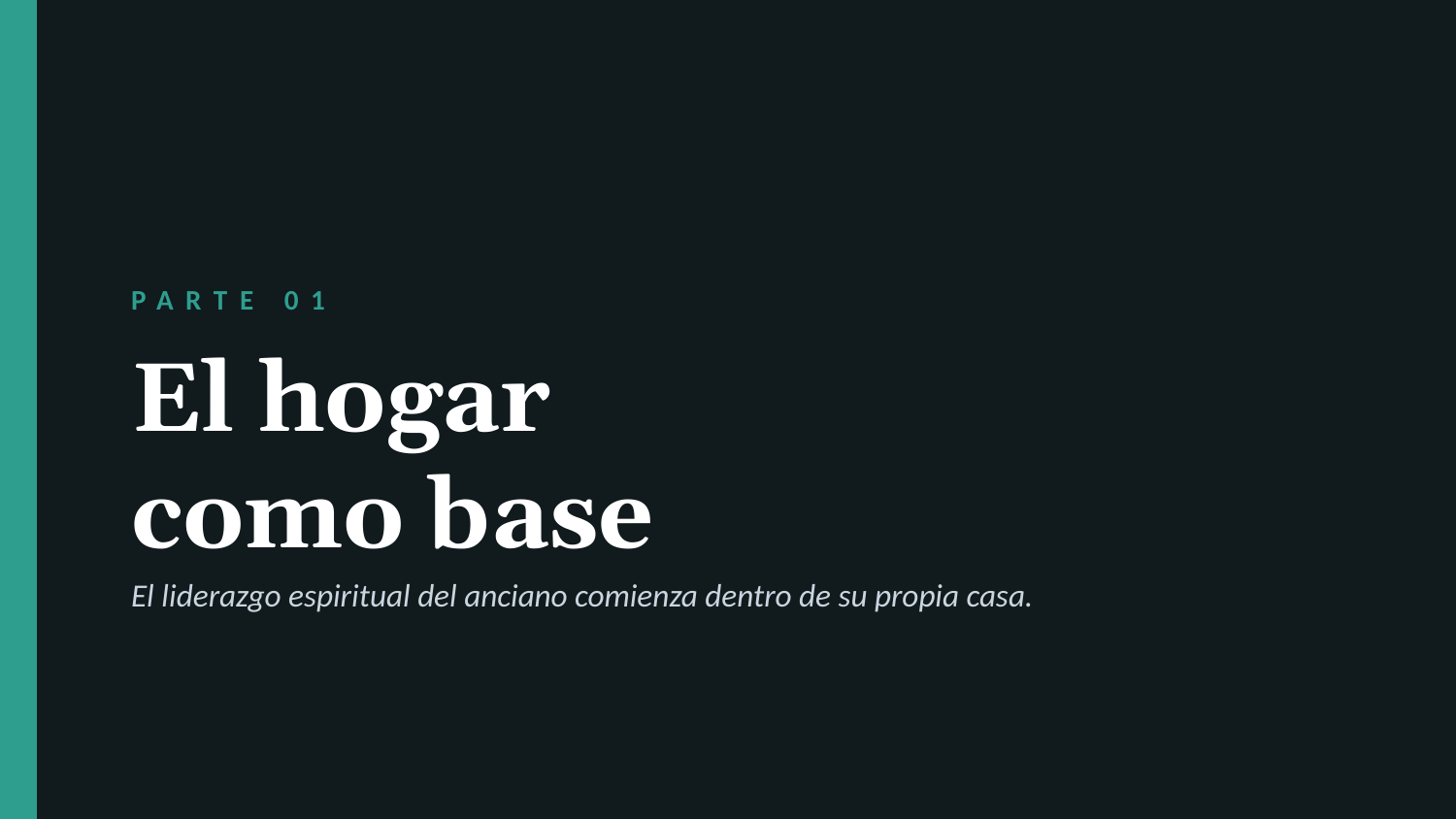

PARTE 01
El hogar
como base
El liderazgo espiritual del anciano comienza dentro de su propia casa.